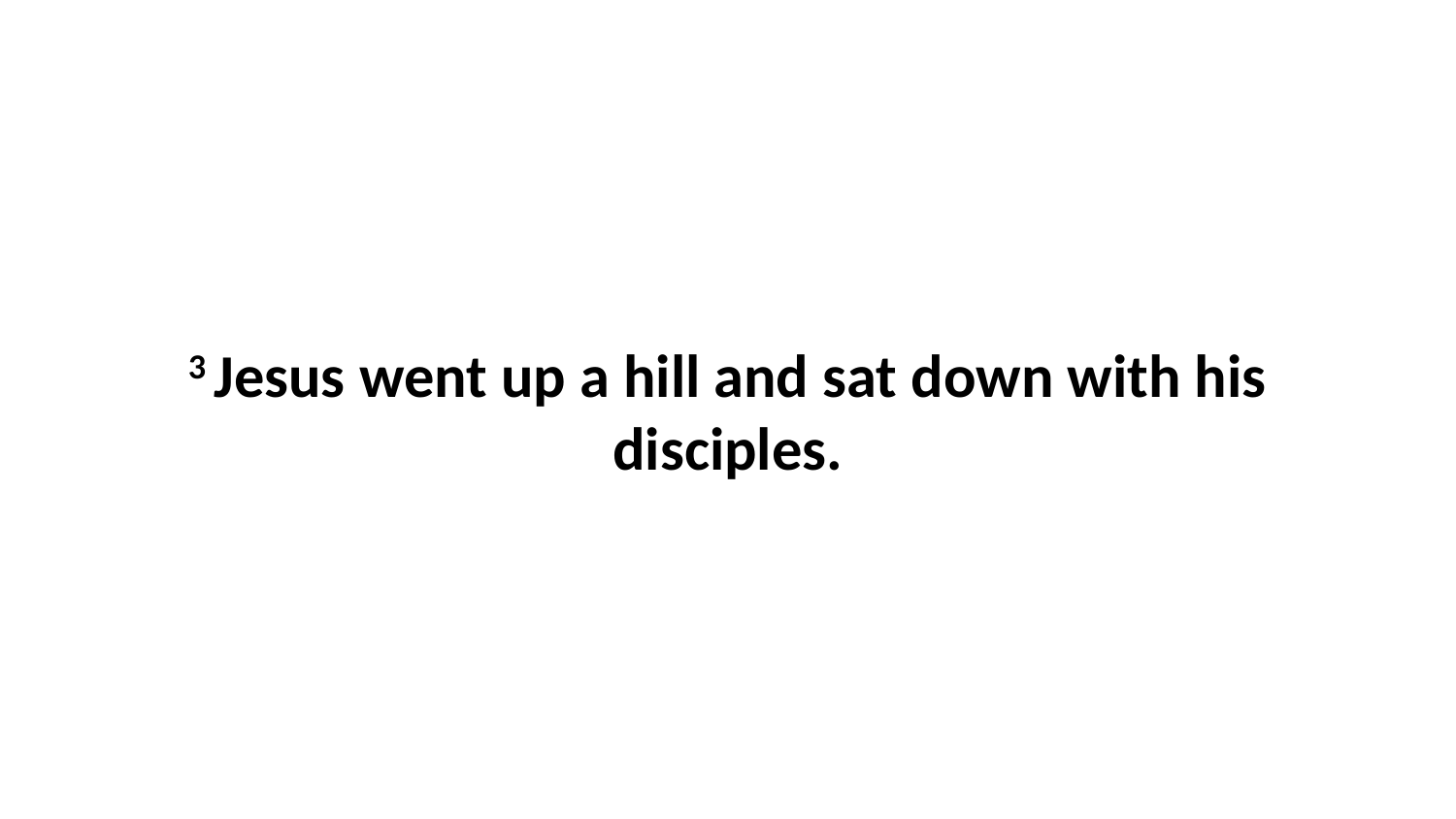

3 Jesus went up a hill and sat down with his disciples.